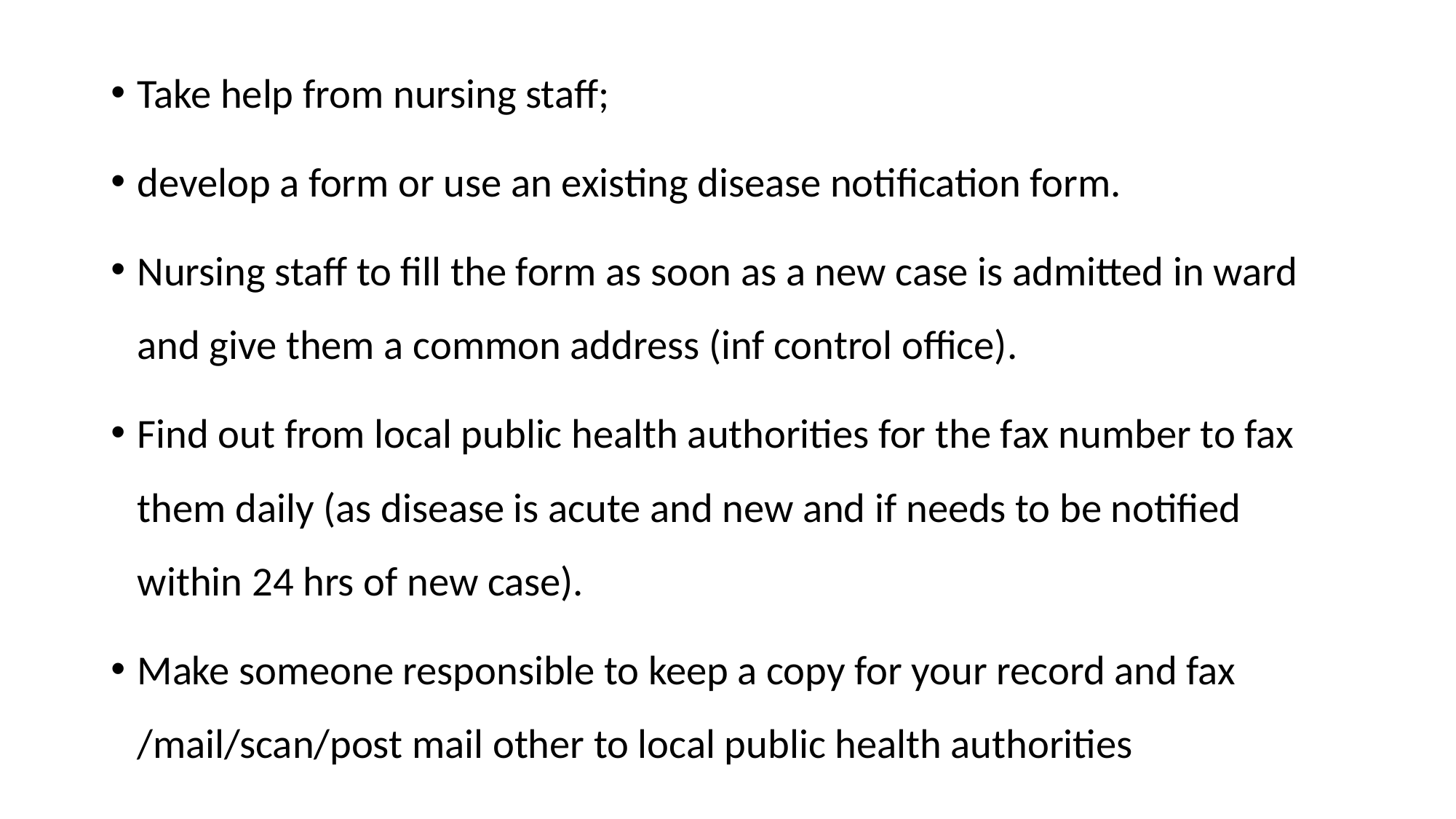

Take help from nursing staff;
develop a form or use an existing disease notification form.
Nursing staff to fill the form as soon as a new case is admitted in ward and give them a common address (inf control office).
Find out from local public health authorities for the fax number to fax them daily (as disease is acute and new and if needs to be notified within 24 hrs of new case).
Make someone responsible to keep a copy for your record and fax /mail/scan/post mail other to local public health authorities